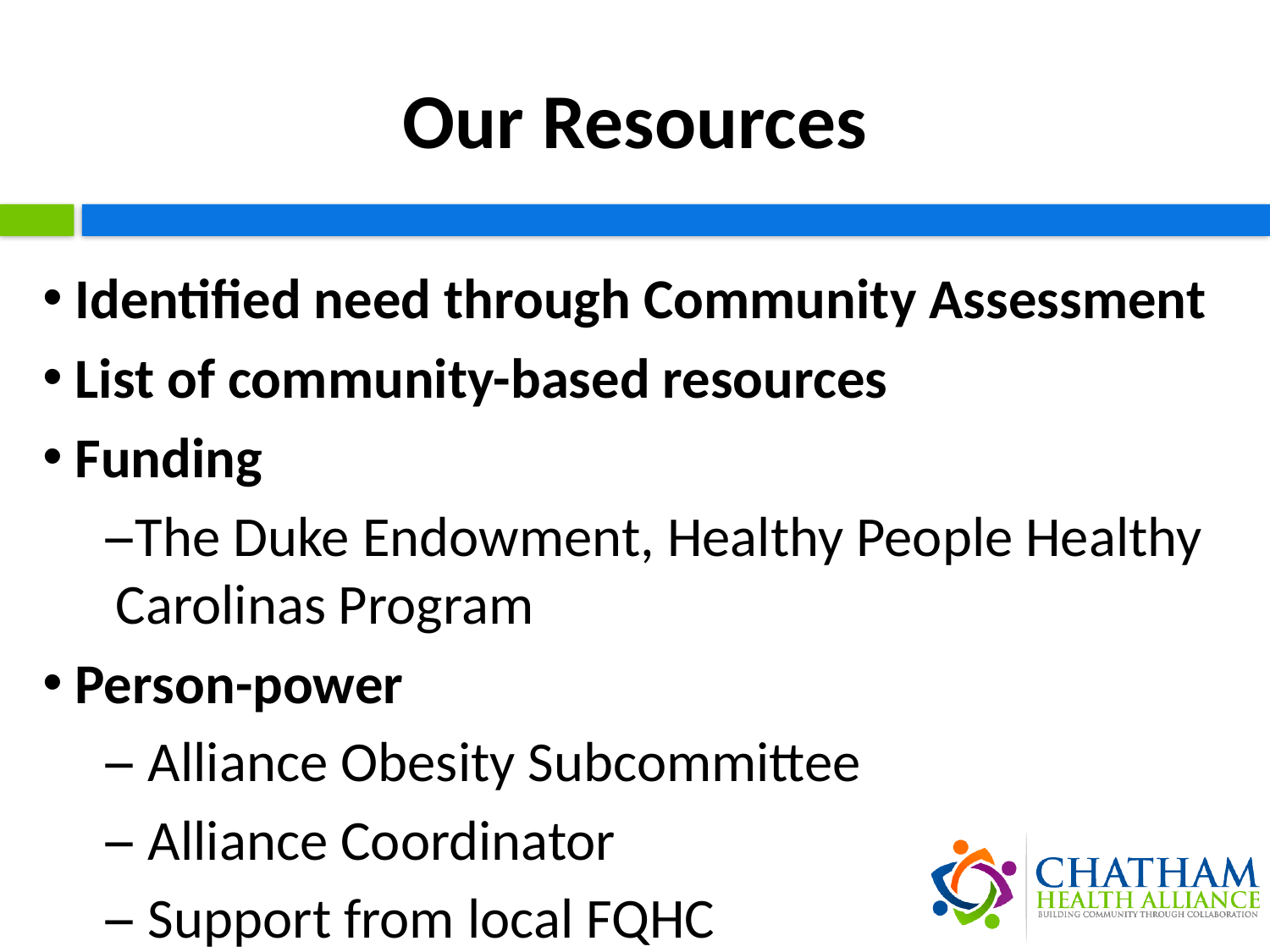

# Our Resources
 Identified need through Community Assessment
 List of community-based resources
 Funding
The Duke Endowment, Healthy People Healthy Carolinas Program
 Person-power
 Alliance Obesity Subcommittee
 Alliance Coordinator
 Support from local FQHC